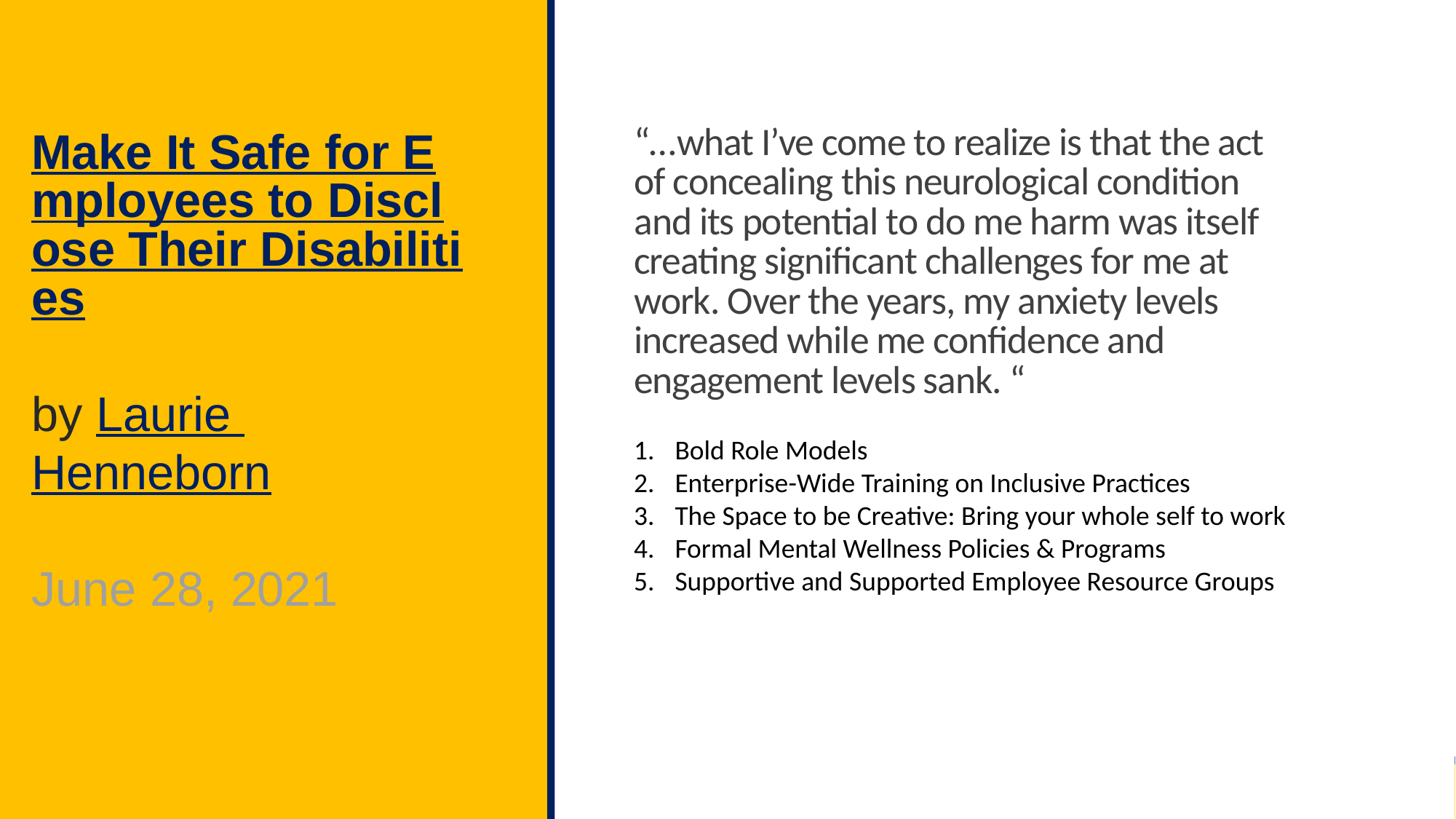

Make It Safe for Employees to Disclose Their Disabilities

by Laurie Henneborn

June 28, 2021
# “…what I’ve come to realize is that the act of concealing this neurological condition and its potential to do me harm was itself creating significant challenges for me at work. Over the years, my anxiety levels increased while me confidence and engagement levels sank. “
Bold Role Models
Enterprise-Wide Training on Inclusive Practices
The Space to be Creative: Bring your whole self to work
Formal Mental Wellness Policies & Programs
Supportive and Supported Employee Resource Groups